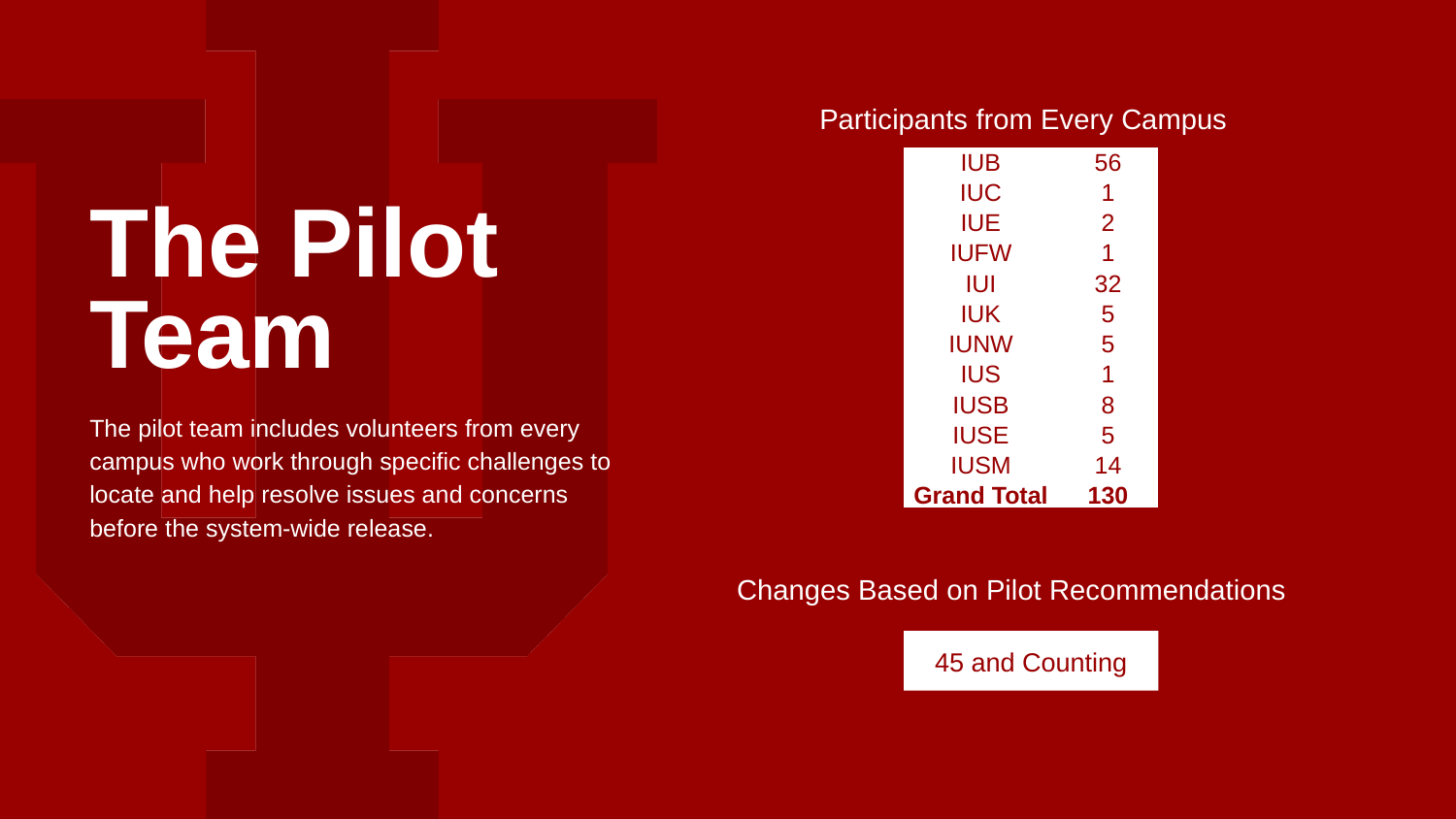

Participants from Every Campus
| IUB | 56 |
| --- | --- |
| IUC | 1 |
| IUE | 2 |
| IUFW | 1 |
| IUI | 32 |
| IUK | 5 |
| IUNW | 5 |
| IUS | 1 |
| IUSB | 8 |
| IUSE | 5 |
| IUSM | 14 |
| Grand Total | 130 |
# The Pilot Team
The pilot team includes volunteers from every campus who work through specific challenges to locate and help resolve issues and concerns before the system-wide release.

Changes Based on Pilot Recommendations
45 and Counting